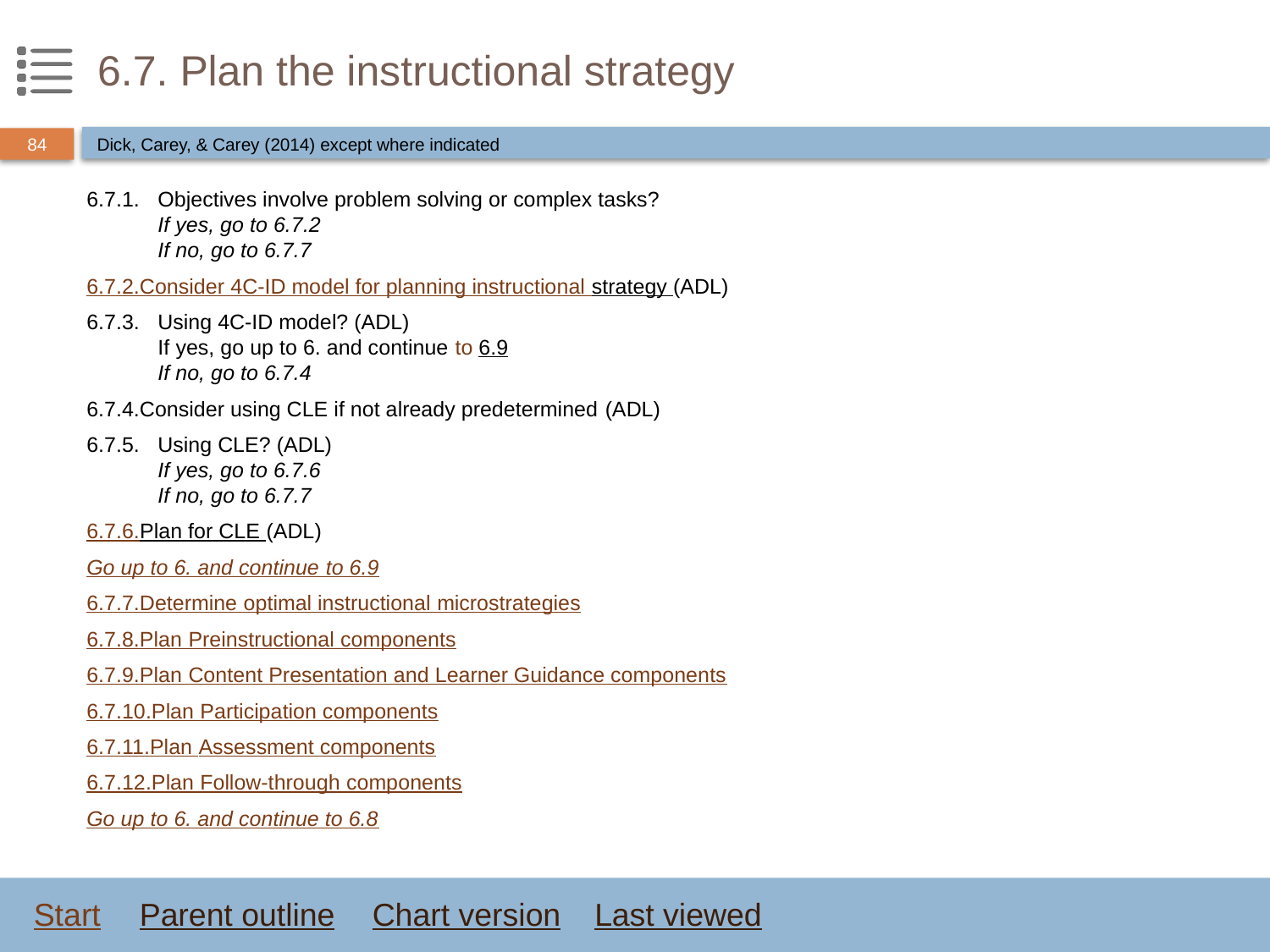

# 6.7. Plan the instructional strategy
Dick, Carey, & Carey (2014) except where indicated
6.7.1.	Objectives involve problem solving or complex tasks?
If yes, go to 6.7.2
If no, go to 6.7.7
6.7.2.	Consider 4C-ID model for planning instructional strategy (ADL)
6.7.3.	Using 4C-ID model? (ADL)
If yes, go up to 6. and continue to 6.9
If no, go to 6.7.4
6.7.4.	Consider using CLE if not already predetermined (ADL)
6.7.5.	Using CLE? (ADL)
If yes, go to 6.7.6
If no, go to 6.7.7
6.7.6.	Plan for CLE (ADL)
Go up to 6. and continue to 6.9
6.7.7.	Determine optimal instructional microstrategies
6.7.8.	Plan Preinstructional components
6.7.9.	Plan Content Presentation and Learner Guidance components
6.7.10.	Plan Participation components
6.7.11.	Plan Assessment components
6.7.12.	Plan Follow-through components
Go up to 6. and continue to 6.8
Start
Parent outline
Chart version
Last viewed